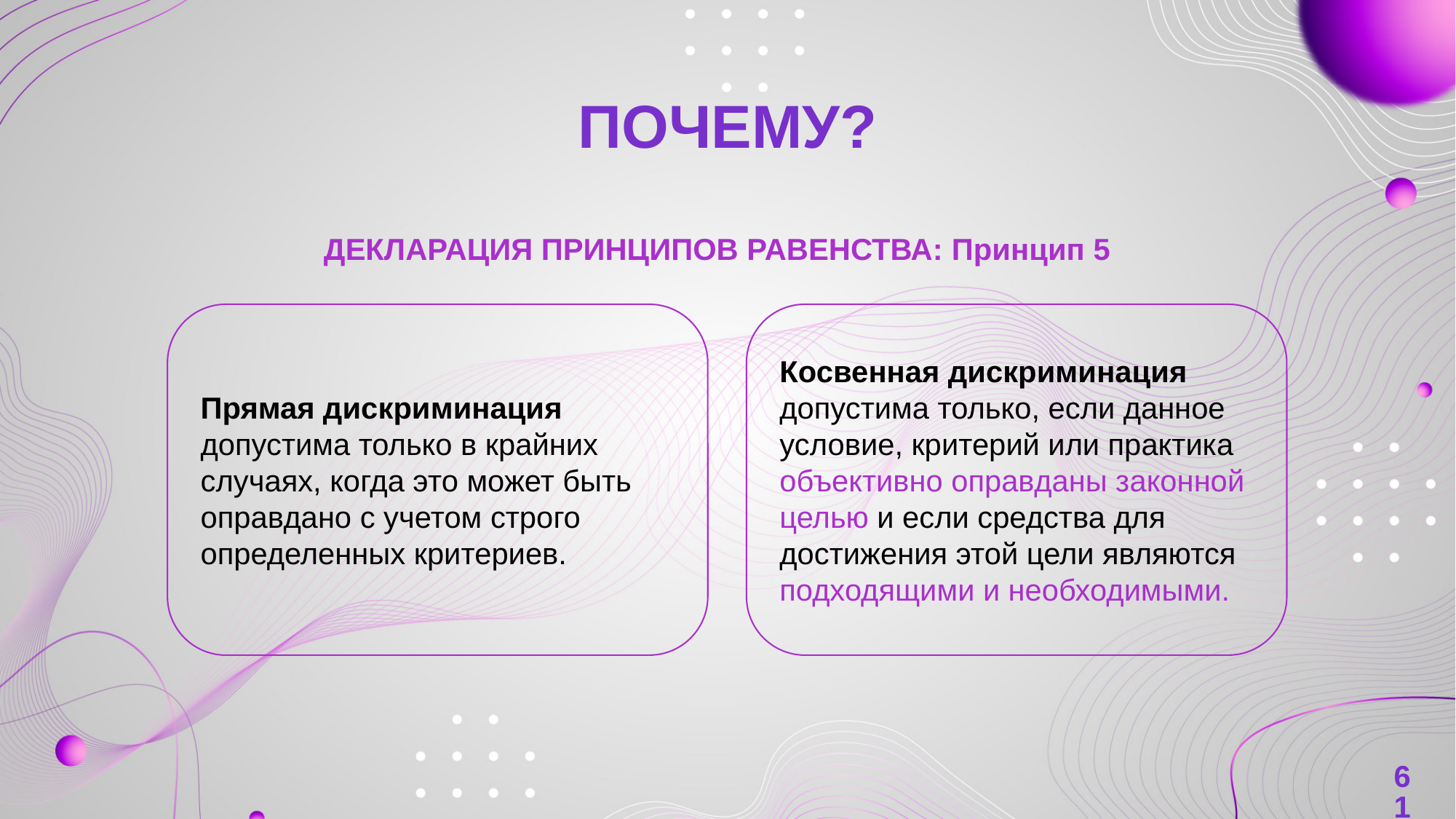

# почему?
Декларация принципов равенства: Принцип 5
Прямая дискриминация допустима только в крайних случаях, когда это может быть оправдано с учетом строго определенных критериев.
Косвенная дискриминация допустима только, если данное условие, критерий или практика объективно оправданы законной целью и если средства для достижения этой цели являются подходящими и необходимыми.
61